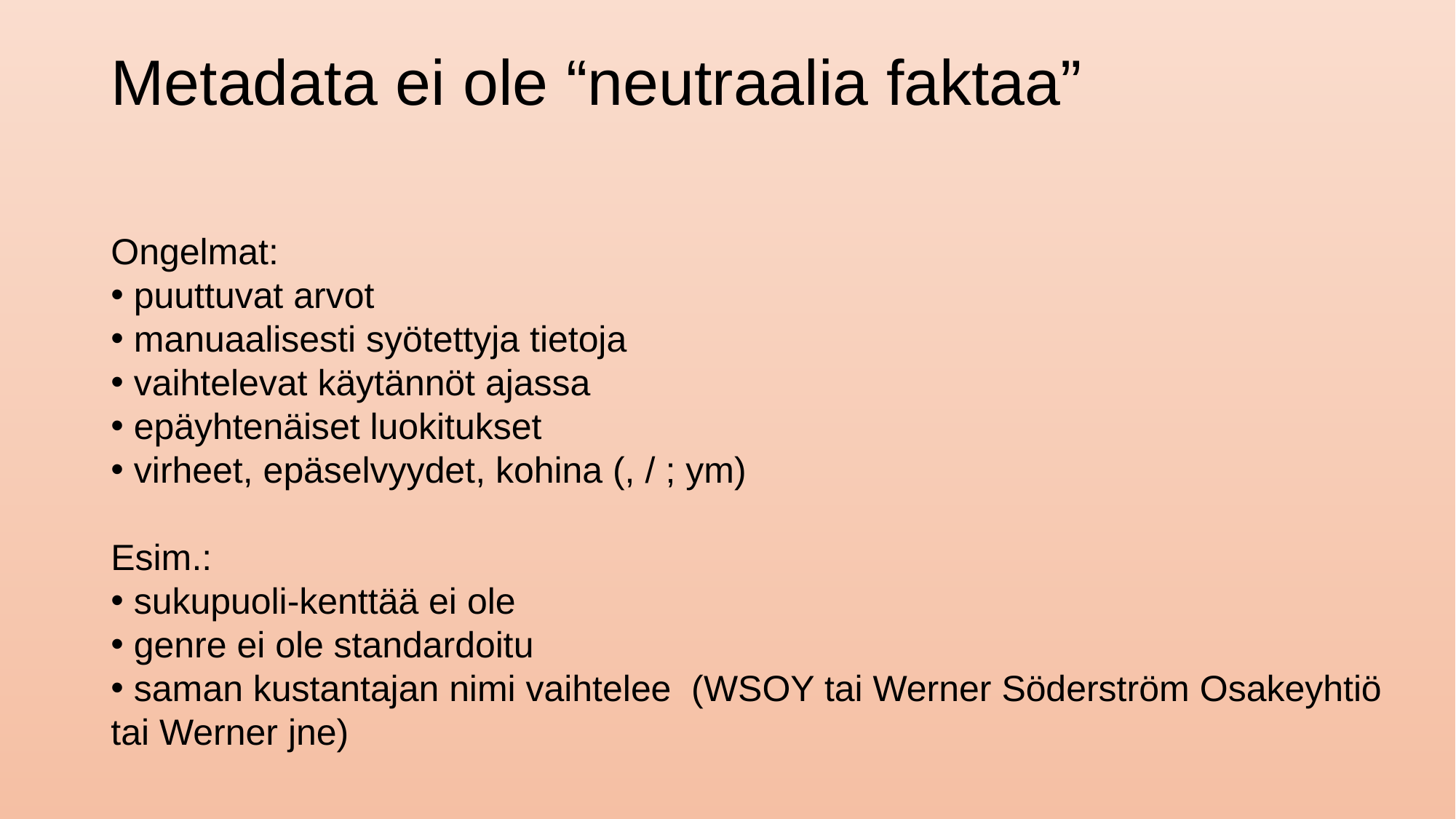

# Metadata ei ole “neutraalia faktaa”
Ongelmat:
 puuttuvat arvot
 manuaalisesti syötettyja tietoja
 vaihtelevat käytännöt ajassa
 epäyhtenäiset luokitukset
 virheet, epäselvyydet, kohina (, / ; ym)

Esim.:
 sukupuoli-kenttää ei ole
 genre ei ole standardoitu
 saman kustantajan nimi vaihtelee  (WSOY tai Werner Söderström Osakeyhtiö tai Werner jne)